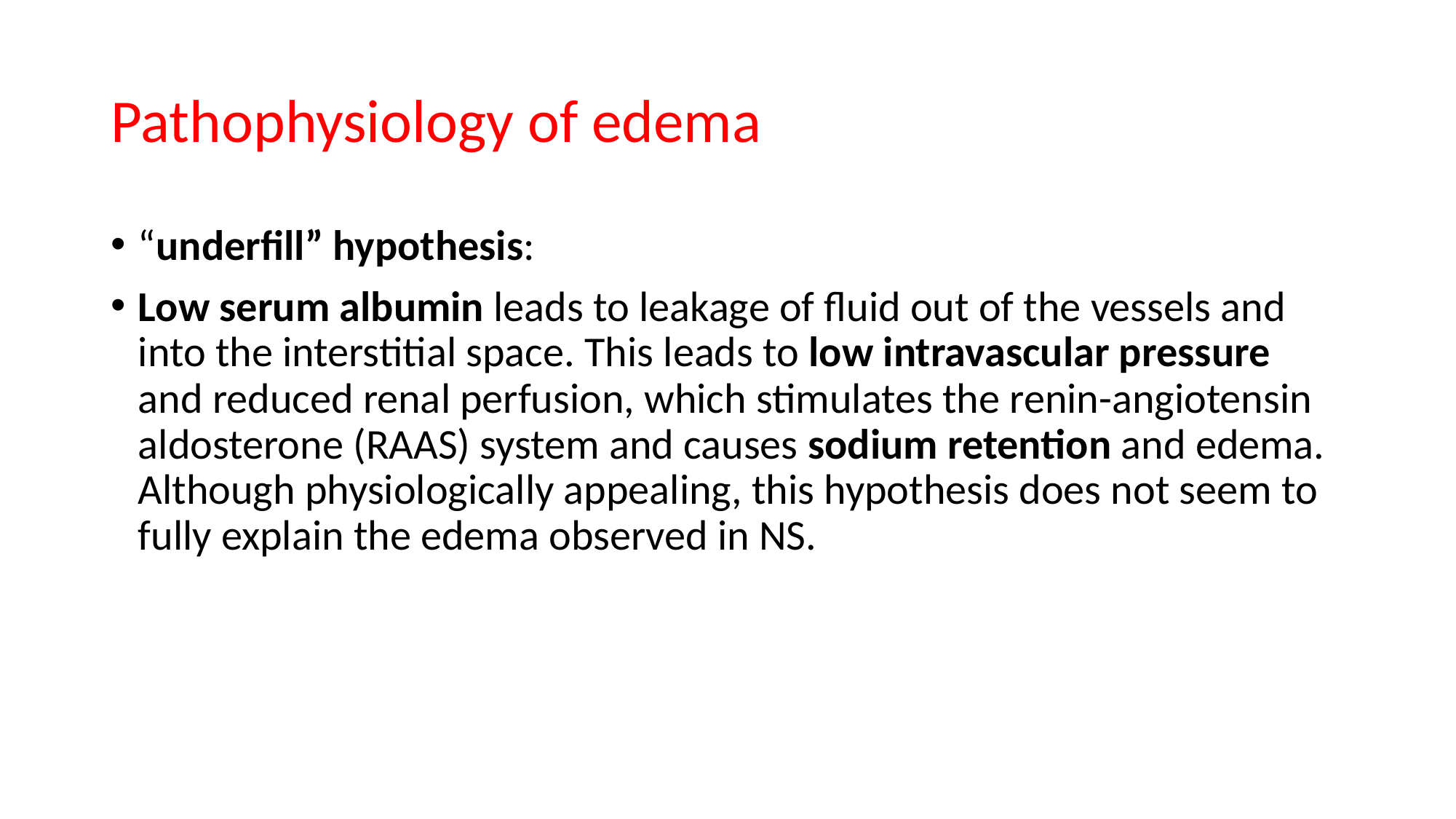

# Pathophysiology of edema
“underfill” hypothesis:
Low serum albumin leads to leakage of fluid out of the vessels and into the interstitial space. This leads to low intravascular pressure and reduced renal perfusion, which stimulates the renin-angiotensin aldosterone (RAAS) system and causes sodium retention and edema. Although physiologically appealing, this hypothesis does not seem to fully explain the edema observed in NS.